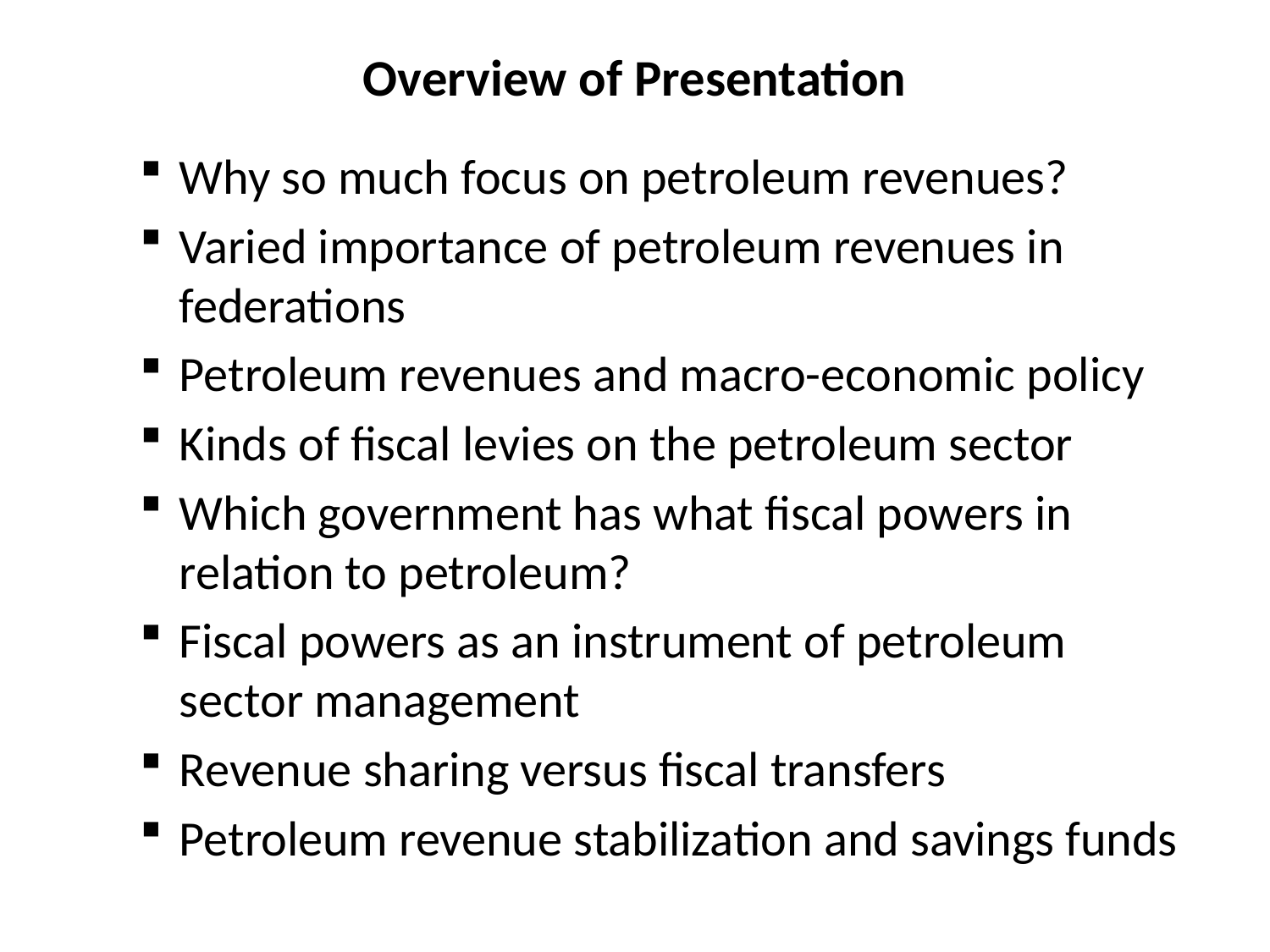

# Overview of Presentation
Why so much focus on petroleum revenues?
Varied importance of petroleum revenues in federations
Petroleum revenues and macro-economic policy
Kinds of fiscal levies on the petroleum sector
Which government has what fiscal powers in relation to petroleum?
Fiscal powers as an instrument of petroleum sector management
Revenue sharing versus fiscal transfers
Petroleum revenue stabilization and savings funds